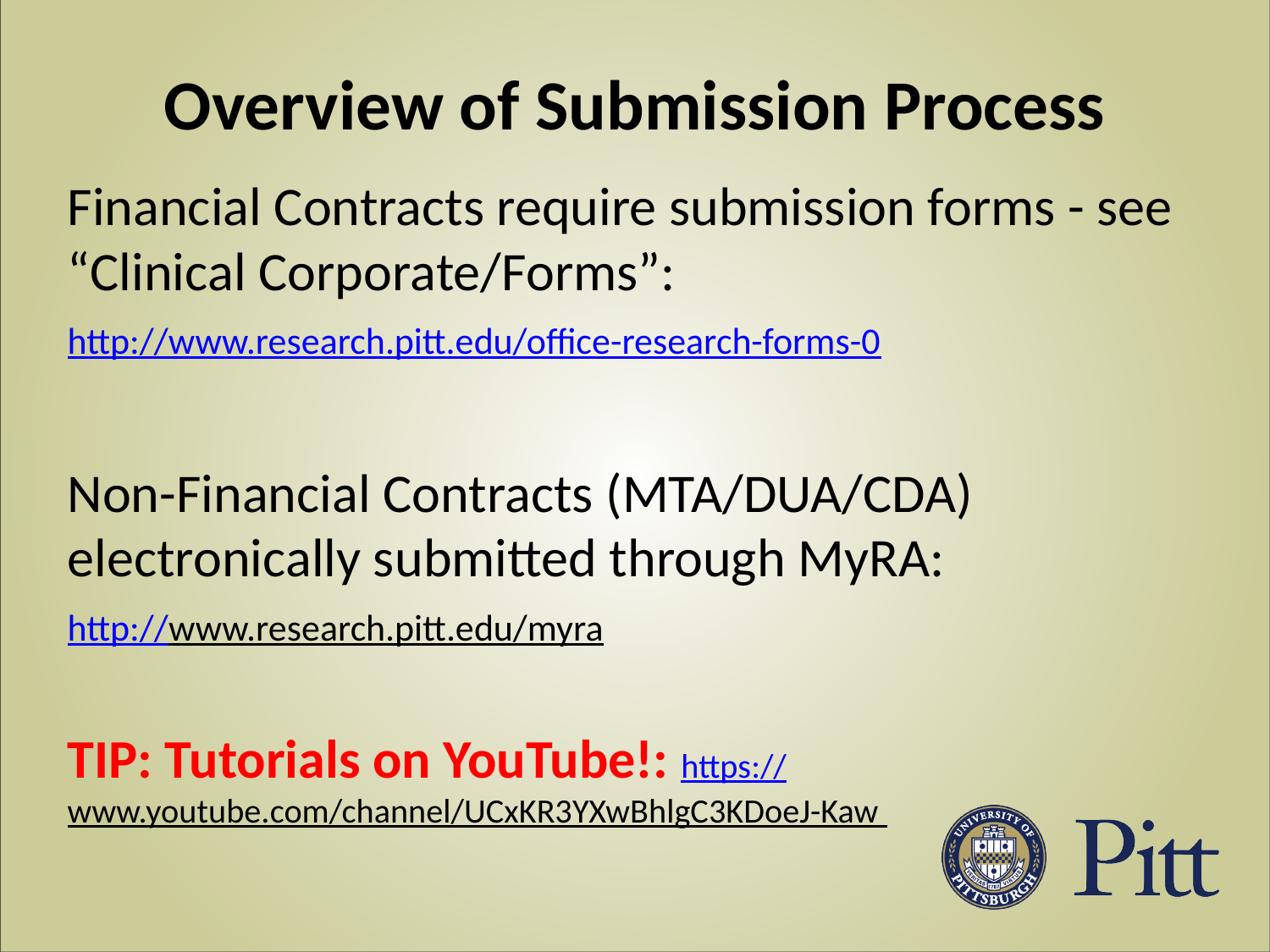

# Overview of Submission Process
Financial Contracts require submission forms - see “Clinical Corporate/Forms”:
http://www.research.pitt.edu/office-research-forms-0

Non-Financial Contracts (MTA/DUA/CDA) electronically submitted through MyRA:
http://www.research.pitt.edu/myra

TIP: Tutorials on YouTube!: https://www.youtube.com/channel/UCxKR3YXwBhlgC3KDoeJ-Kaw